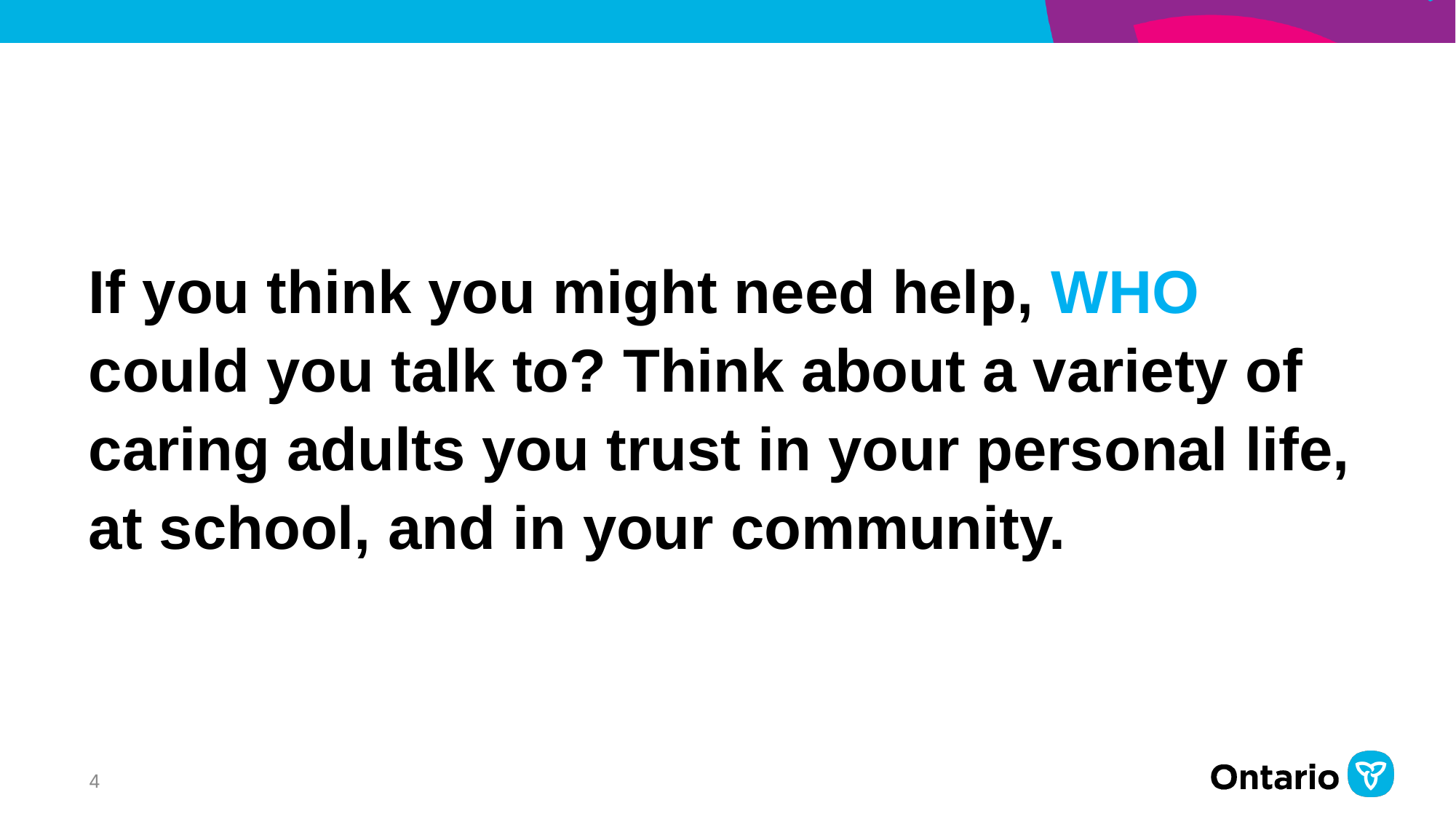

# If you think you might need help, WHO could you talk to? Think about a variety of caring adults you trust in your personal life, at school, and in your community.
4